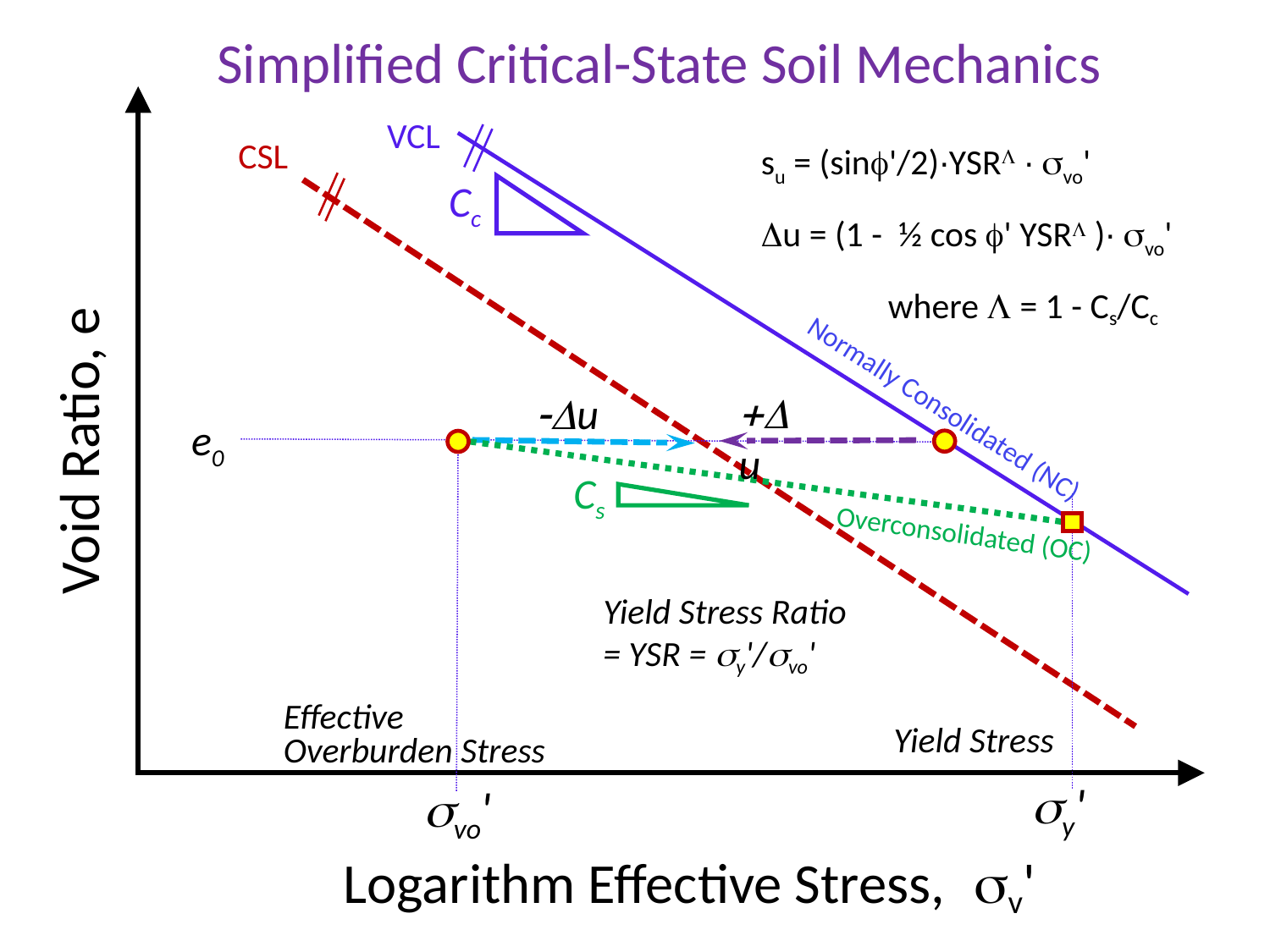

Simplified Critical-State Soil Mechanics
VCL
	su = (sinφ'/2)∙YSRΛ ∙ σvo'
	Δu = (1 -  ½ cos φ' YSRΛ )∙ σvo'
		where Λ = 1 - Cs/Cc

CSL
Cc

+Δu
−Δu
Normally Consolidated (NC)
e0
Void Ratio, e

Cs

Overconsolidated (OC)

Yield Stress Ratio
= YSR = σy'/σvo'
Effective
Overburden Stress
Yield Stress
σy'
σvo'
Logarithm Effective Stress, σv'